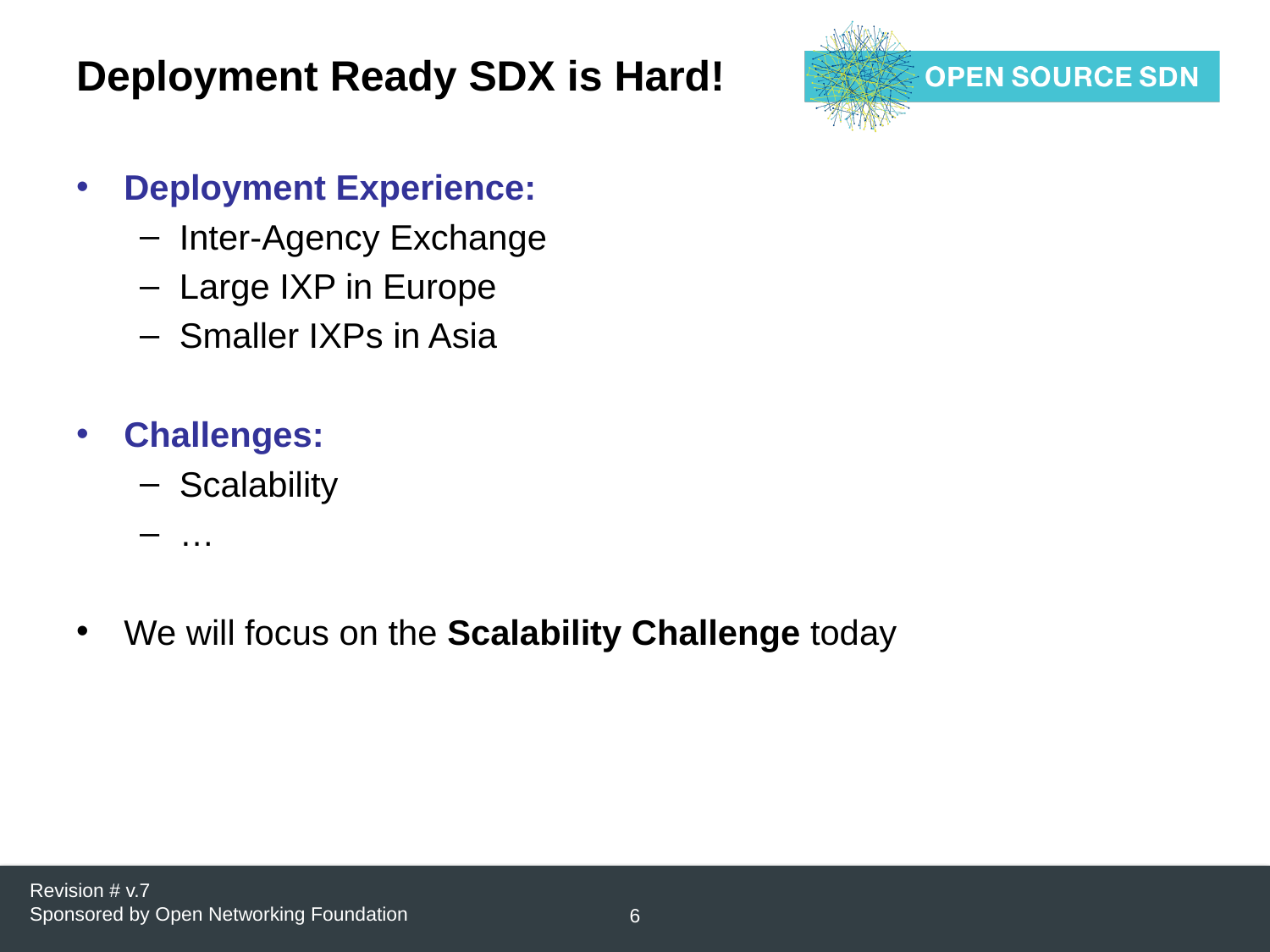

# Deployment Ready SDX is Hard!
Deployment Experience:
Inter-Agency Exchange
Large IXP in Europe
Smaller IXPs in Asia

Challenges:
Scalability
…

We will focus on the Scalability Challenge today
Revision # v.7
Sponsored by Open Networking Foundation
6